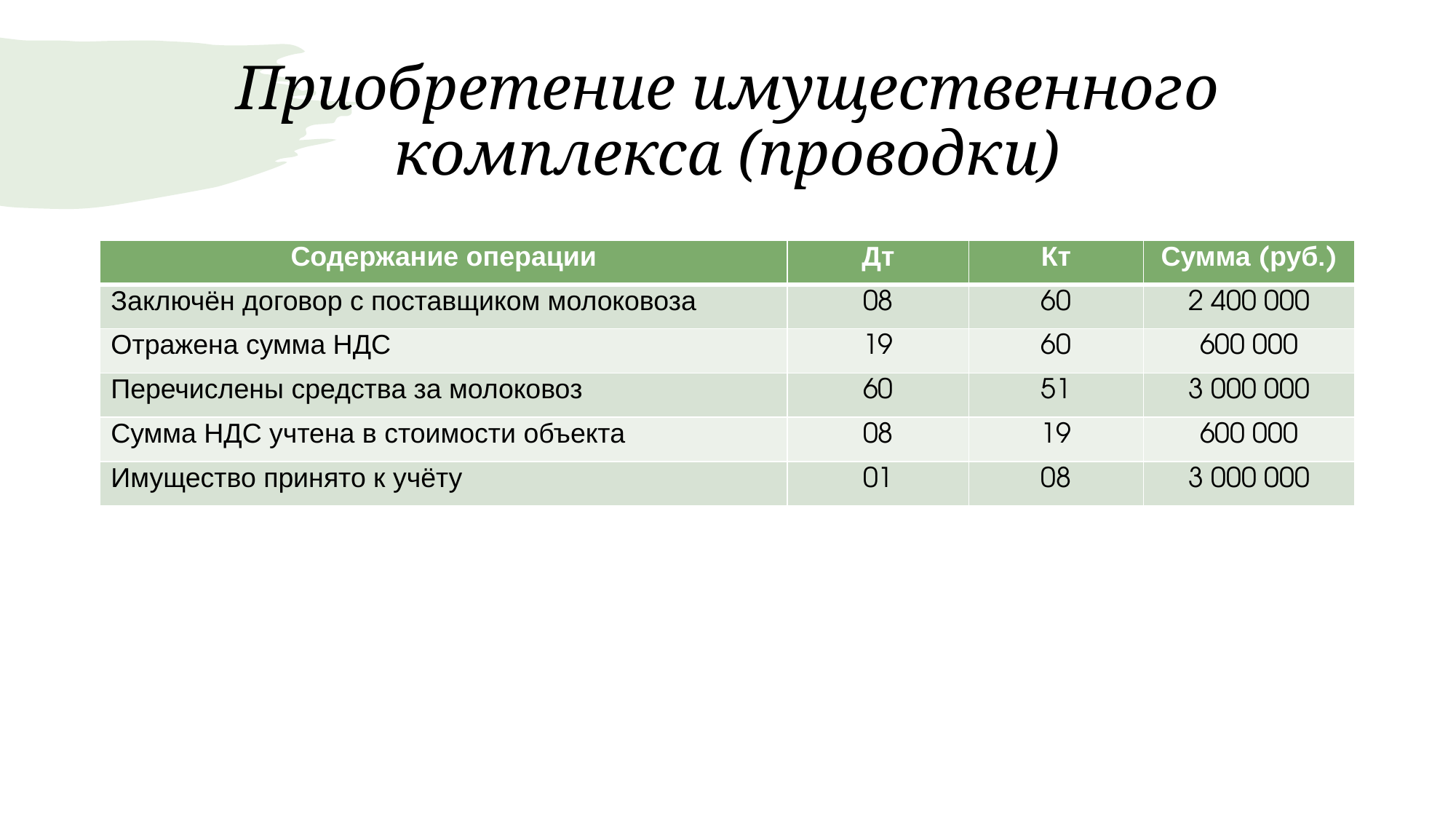

# Приобретение имущественного комплекса (проводки)
| Содержание операции | Дт | Кт | Сумма (руб.) |
| --- | --- | --- | --- |
| Заключён договор с поставщиком молоковоза | 08 | 60 | 2 400 000 |
| Отражена сумма НДС | 19 | 60 | 600 000 |
| Перечислены средства за молоковоз | 60 | 51 | 3 000 000 |
| Сумма НДС учтена в стоимости объекта | 08 | 19 | 600 000 |
| Имущество принято к учёту | 01 | 08 | 3 000 000 |